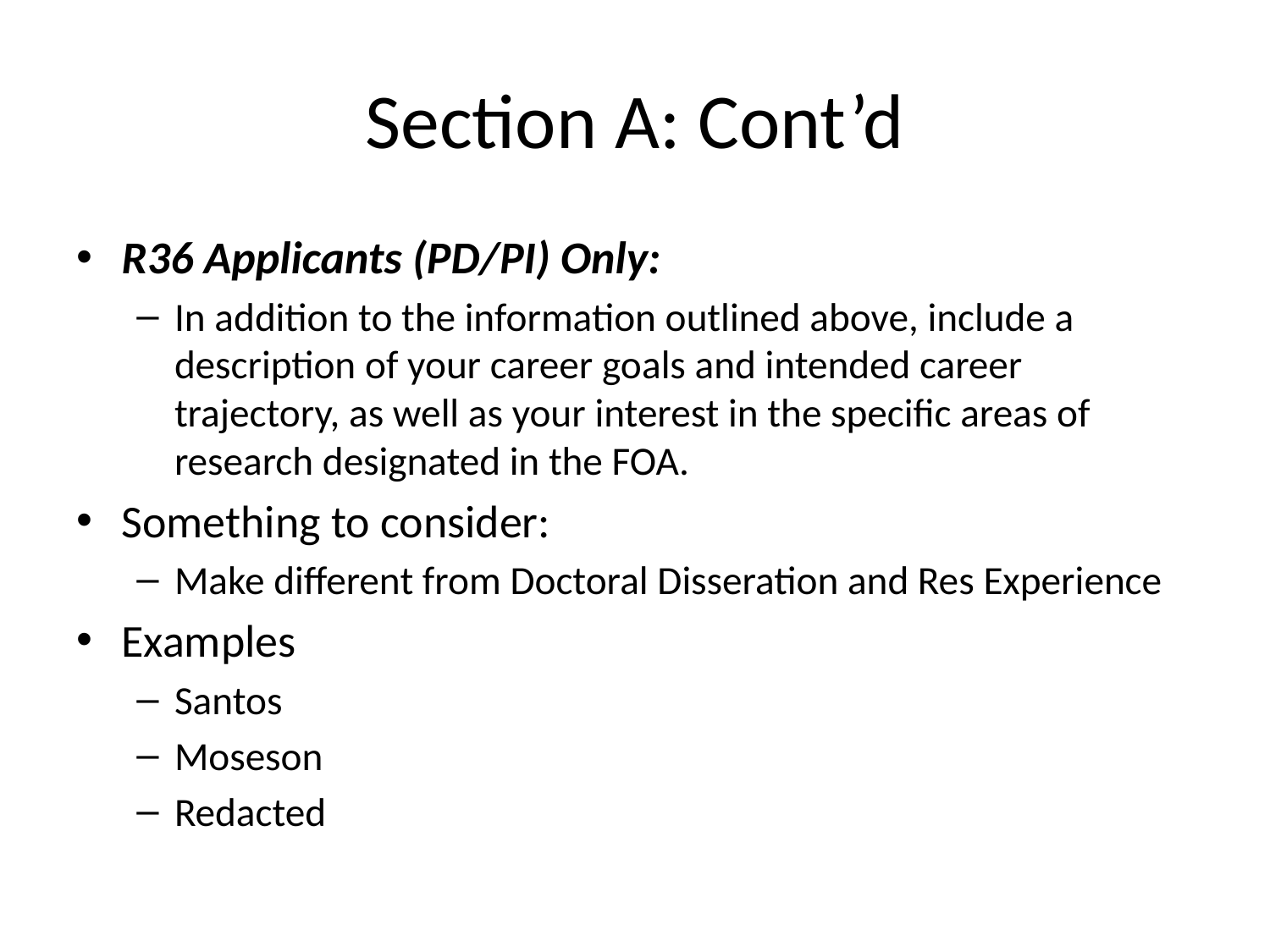

# Section A: Cont’d
R36 Applicants (PD/PI) Only:
In addition to the information outlined above, include a description of your career goals and intended career trajectory, as well as your interest in the specific areas of research designated in the FOA.
Something to consider:
Make different from Doctoral Disseration and Res Experience
Examples
Santos
Moseson
Redacted